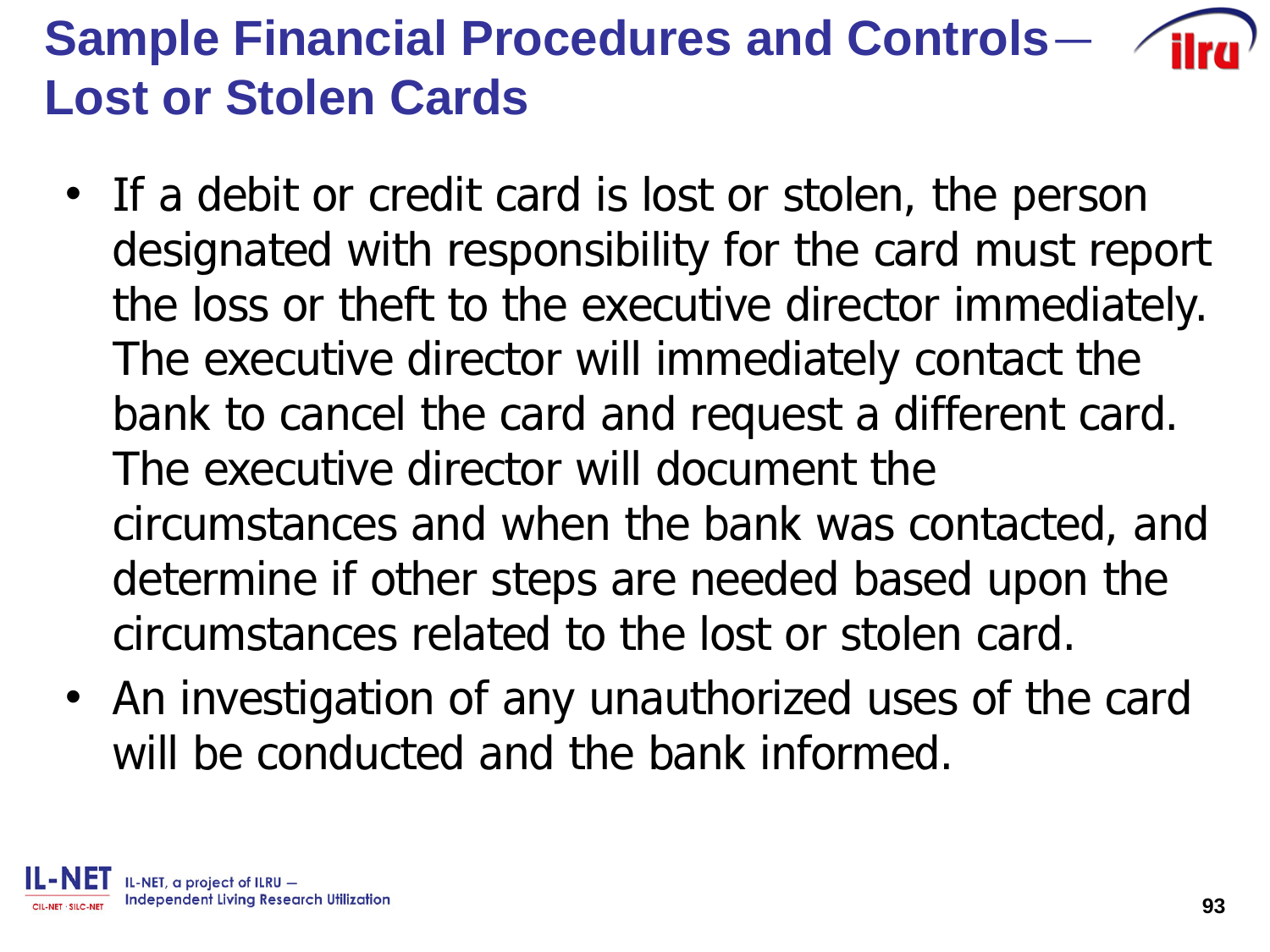

# Sample Financial Procedures and Controls— Lost or Stolen Cards
If a debit or credit card is lost or stolen, the person designated with responsibility for the card must report the loss or theft to the executive director immediately. The executive director will immediately contact the bank to cancel the card and request a different card. The executive director will document the circumstances and when the bank was contacted, and determine if other steps are needed based upon the circumstances related to the lost or stolen card.
An investigation of any unauthorized uses of the card will be conducted and the bank informed.